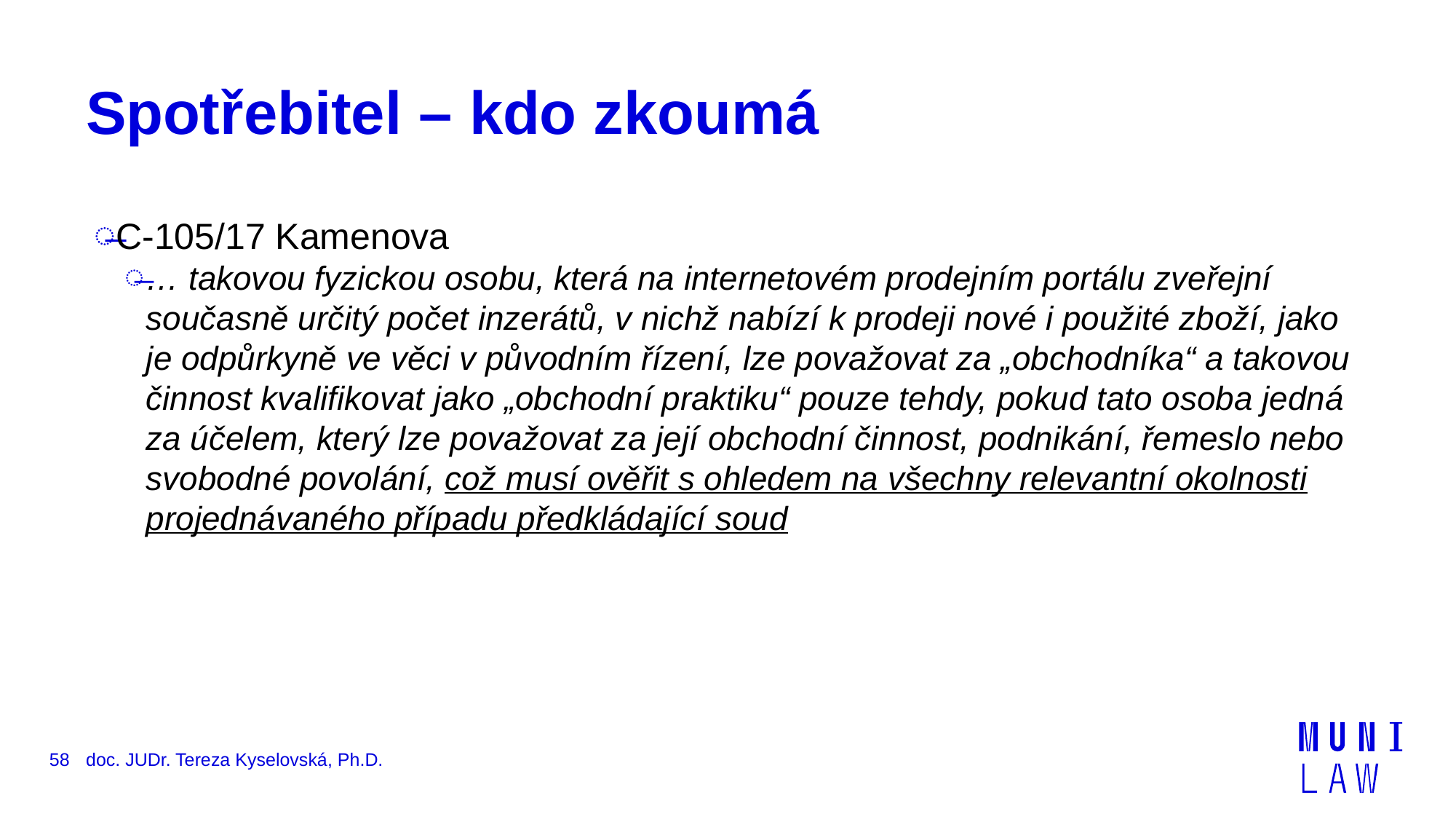

# Spotřebitel – kdo zkoumá
C-105/17 Kamenova
… takovou fyzickou osobu, která na internetovém prodejním portálu zveřejní současně určitý počet inzerátů, v nichž nabízí k prodeji nové i použité zboží, jako je odpůrkyně ve věci v původním řízení, lze považovat za „obchodníka“ a takovou činnost kvalifikovat jako „obchodní praktiku“ pouze tehdy, pokud tato osoba jedná za účelem, který lze považovat za její obchodní činnost, podnikání, řemeslo nebo svobodné povolání, což musí ověřit s ohledem na všechny relevantní okolnosti projednávaného případu předkládající soud

58
doc. JUDr. Tereza Kyselovská, Ph.D.